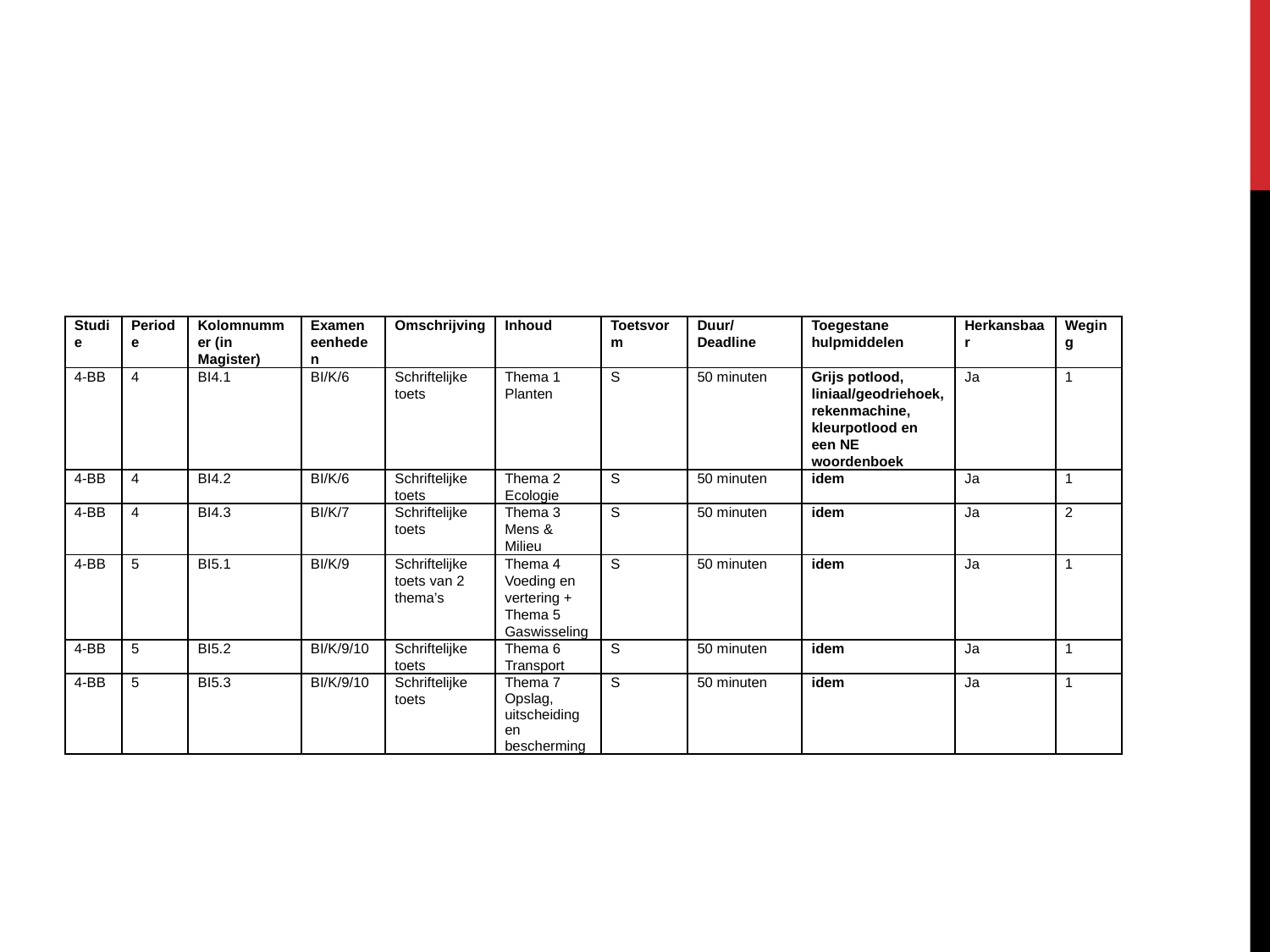

| Studie | Periode | Kolomnummer (in Magister) | Examen eenheden | Omschrijving | Inhoud | Toetsvorm | Duur/Deadline | Toegestane hulpmiddelen | Herkansbaar | Weging |
| --- | --- | --- | --- | --- | --- | --- | --- | --- | --- | --- |
| 4-BB | 4 | BI4.1 | BI/K/6 | Schriftelijke toets | Thema 1 Planten | S | 50 minuten | Grijs potlood, liniaal/geodriehoek, rekenmachine, kleurpotlood en een NE woordenboek | Ja | 1 |
| 4-BB | 4 | BI4.2 | BI/K/6 | Schriftelijke toets | Thema 2 Ecologie | S | 50 minuten | idem | Ja | 1 |
| 4-BB | 4 | BI4.3 | BI/K/7 | Schriftelijke toets | Thema 3 Mens & Milieu | S | 50 minuten | idem | Ja | 2 |
| 4-BB | 5 | BI5.1 | BI/K/9 | Schriftelijke toets van 2 thema’s | Thema 4 Voeding en vertering + Thema 5 Gaswisseling | S | 50 minuten | idem | Ja | 1 |
| 4-BB | 5 | BI5.2 | BI/K/9/10 | Schriftelijke toets | Thema 6 Transport | S | 50 minuten | idem | Ja | 1 |
| 4-BB | 5 | BI5.3 | BI/K/9/10 | Schriftelijke toets | Thema 7 Opslag, uitscheiding en bescherming | S | 50 minuten | idem | Ja | 1 |